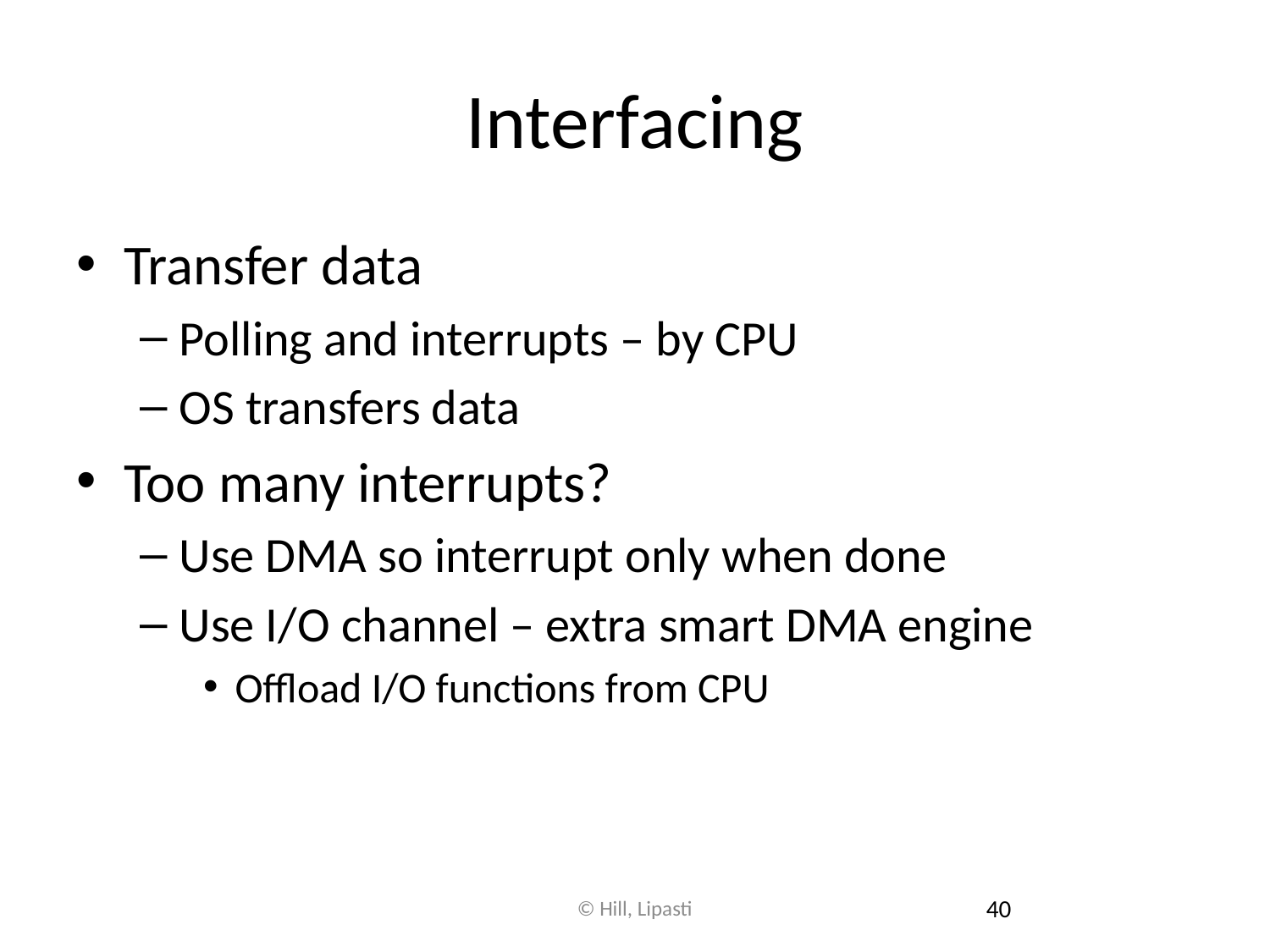

# Interfacing
Transfer data
Polling and interrupts – by CPU
OS transfers data
Too many interrupts?
Use DMA so interrupt only when done
Use I/O channel – extra smart DMA engine
Offload I/O functions from CPU
© Hill, Lipasti
40